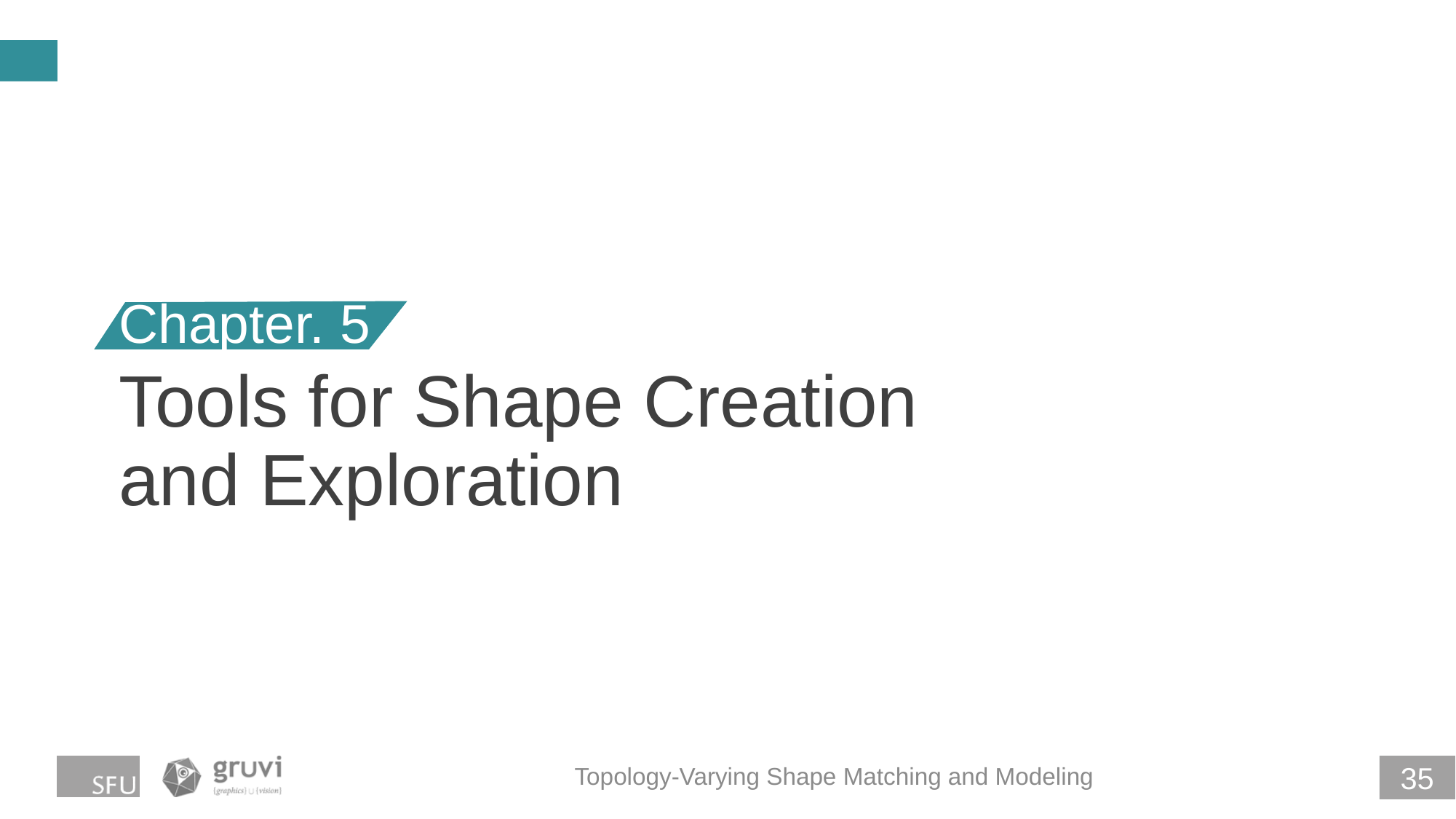

Chapter. 5
Tools for Shape Creation
and Exploration

35